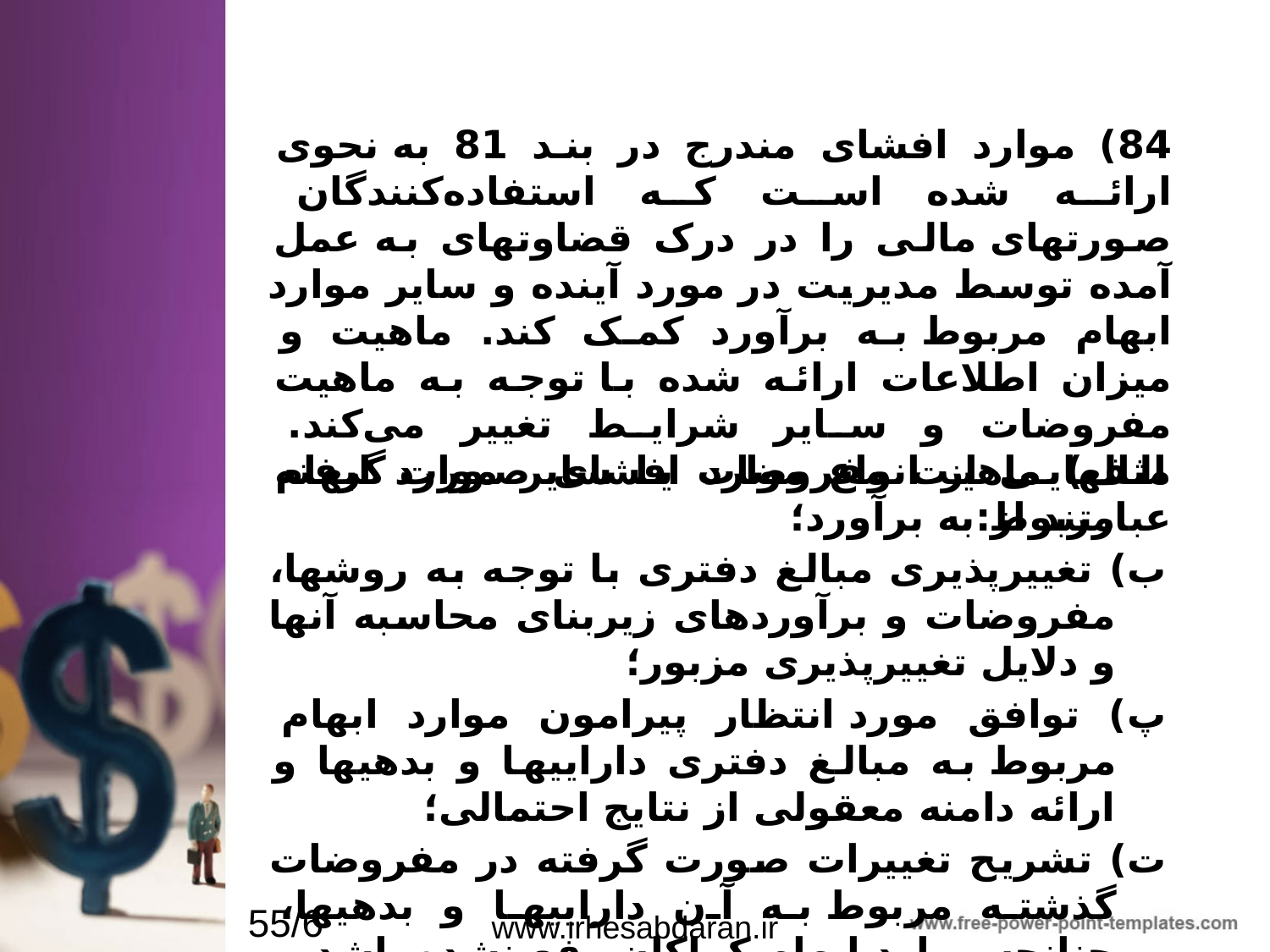

84) موارد افشای مندرج در بند 81 به نحوی ارائه شده است که استفاده‌کنندگان صورتهای مالی را در درک قضاوتهای به عمل آمده توسط مدیریت در مورد آینده و سایر موارد ابهام مربوط به برآورد کمک کند. ماهیت و میزان اطلاعات ارائه شده با توجه به ماهیت مفروضات و سایر شرایط تغییر می‌کند. مثالهایی از انواع موارد افشای صورت گرفته عبارتند از:
الف) ماهیت مفروضات یا سایر موارد ابهام مربوط به برآورد؛
ب	) تغییرپذیری مبالغ دفتری با توجه به روشها، مفروضات و برآوردهای زیربنای محاسبه آنها و دلایل تغییرپذیری مزبور؛
پ	) توافق مورد انتظار پیرامون موارد ابهام مربوط به مبالغ دفتری داراییها و بدهیها و ارائه دامنه معقولی از نتایج احتمالی؛
ت	) تشریح تغییرات صورت گرفته در مفروضات گذشته مربوط به آن داراییها و بدهیها، چنانچه موارد ابهام کماکان رفع نشده باشد.
55/61
www.irhesabdaran.ir